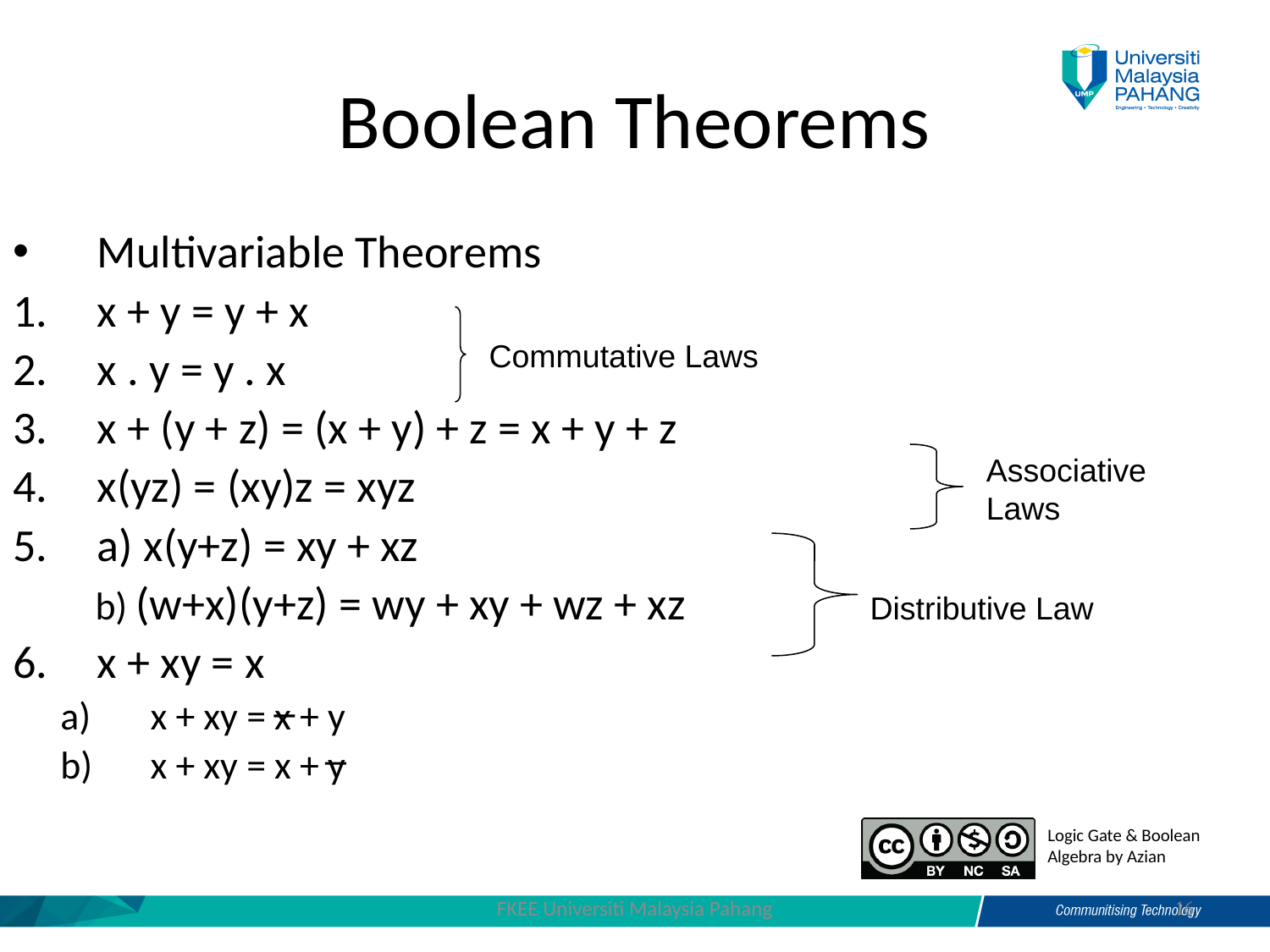

# Boolean Theorems
Multivariable Theorems
x + y = y + x
x . y = y . x
x + (y + z) = (x + y) + z = x + y + z
x(yz) = (xy)z = xyz
a) x(y+z) = xy + xz
    b) (w+x)(y+z) = wy + xy + wz + xz
x + xy = x
x + xy = x + y
x + xy = x + y

Commutative Laws

Associative
Laws

Distributive Law

FKEE Universiti Malaysia Pahang
16